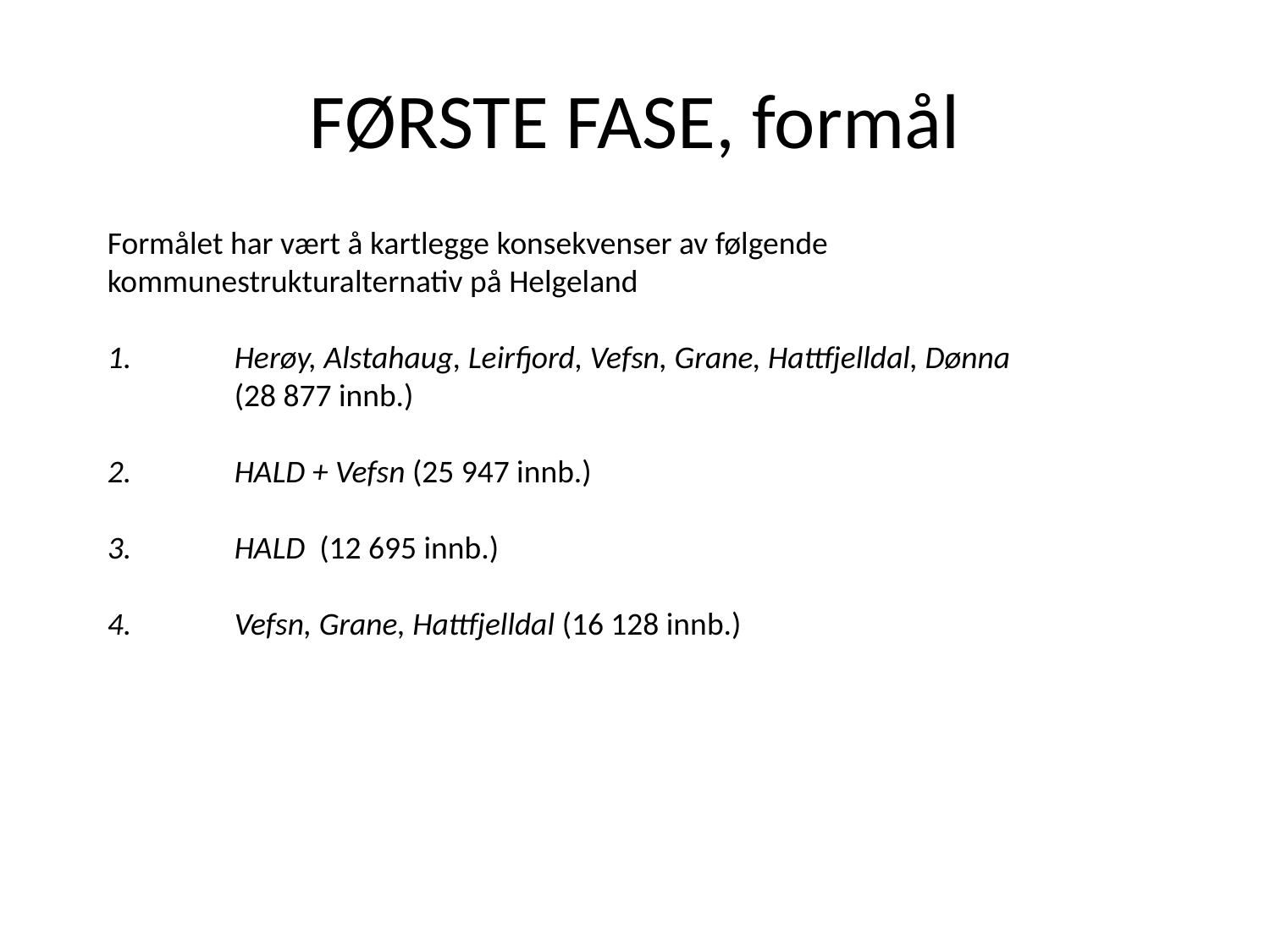

# FØRSTE FASE, formål
Formålet har vært å kartlegge konsekvenser av følgende kommunestrukturalternativ på Helgeland

1.	Herøy, Alstahaug, Leirfjord, Vefsn, Grane, Hattfjelldal, Dønna		(28 877 innb.)

2.	HALD + Vefsn (25 947 innb.)

3.	HALD  (12 695 innb.)

4.	Vefsn, Grane, Hattfjelldal (16 128 innb.)